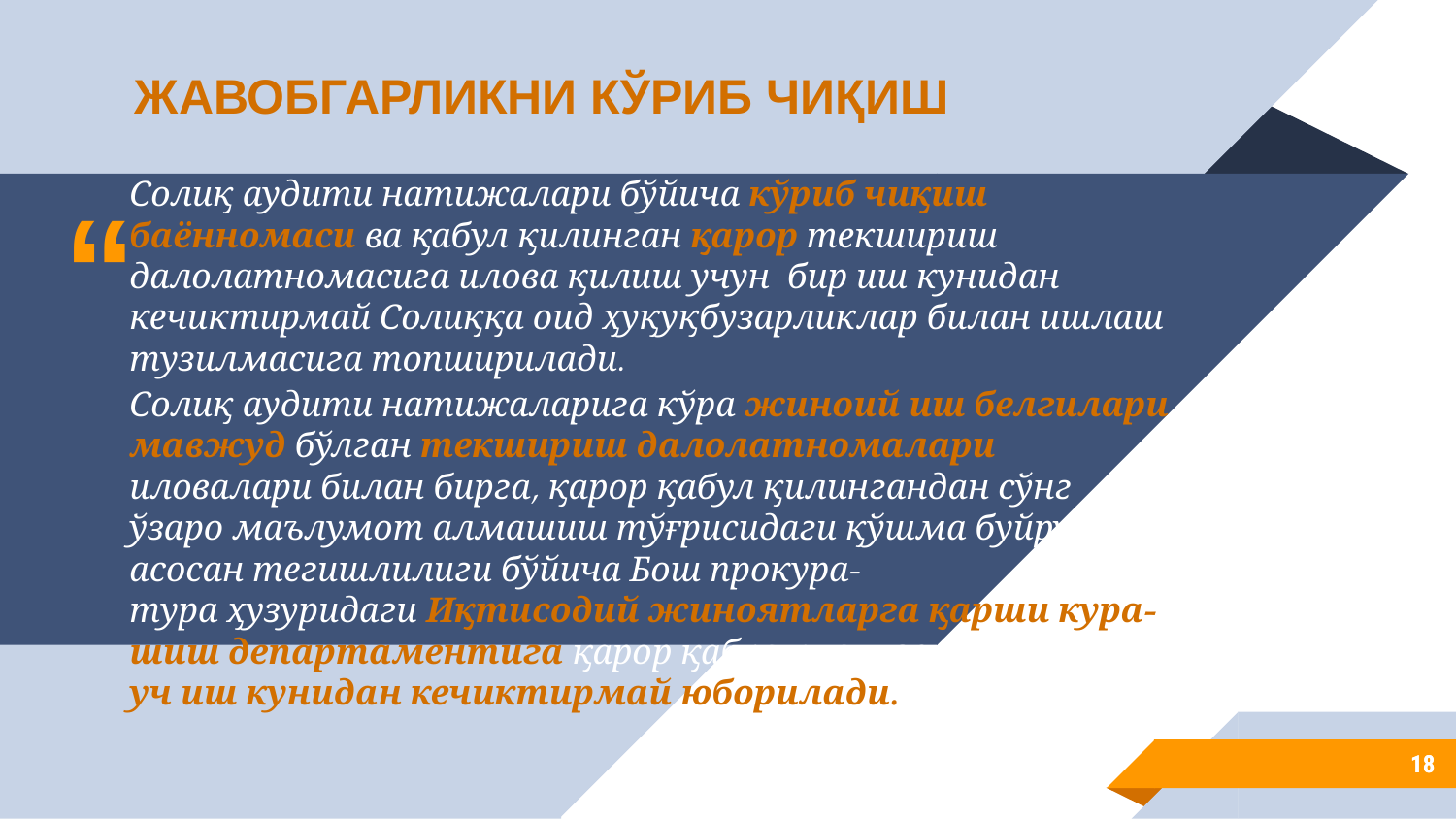

ЖАВОБГАРЛИКНИ КЎРИБ ЧИҚИШ
Солиқ аудити натижалари бўйича кўриб чиқиш баённомаси ва қабул қилинган қарор текшириш далолатномасига илова қилиш учун  бир иш кунидан кечиктирмай Солиққа оид ҳуқуқбузарликлар билан ишлаш тузилмасига топширилади.
Солиқ аудити натижаларига кўра жиноий иш белгилари мавжуд бўлган текшириш далолатномалари иловалари билан бирга, қарор қабул қилингандан сўнг ўзаро маълумот алмашиш тўғрисидаги қўшма буйруққа асосан тегишлилиги бўйича Бош прокура-
тура ҳузуридаги Иқтисодий жиноятларга қарши кура-
шиш департаментига қарор қабул қилингандан кейин
уч иш кунидан кечиктирмай юборилади.
18
18